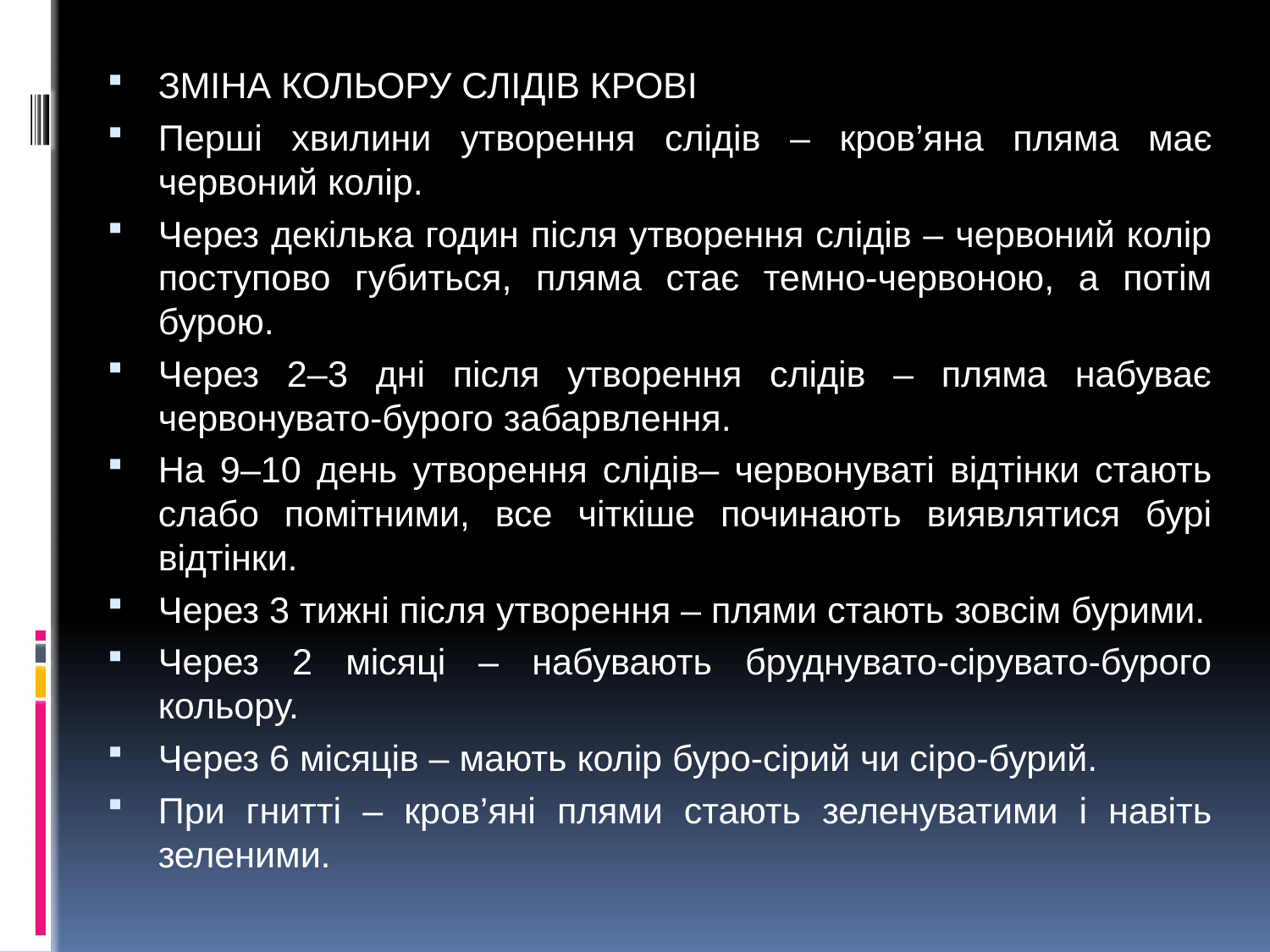

ЗМІНА КОЛЬОРУ СЛІДІВ КРОВІ
Перші хвилини утворення слідів – кров’яна пляма має червоний колір.
Через декілька годин після утворення слідів – червоний колір поступово губиться, пляма стає темно-червоною, а потім бурою.
Через 2–3 дні після утворення слідів – пляма набуває червонувато-бурого забарвлення.
На 9–10 день утворення слідів– червонуваті відтінки стають слабо помітними, все чіткіше починають виявлятися бурі відтінки.
Через 3 тижні після утворення – плями стають зовсім бурими.
Через 2 місяці – набувають бруднувато-сірувато-бурого кольору.
Через 6 місяців – мають колір буро-сірий чи сіро-бурий.
При гнитті – кров’яні плями стають зеленуватими і навіть зеленими.